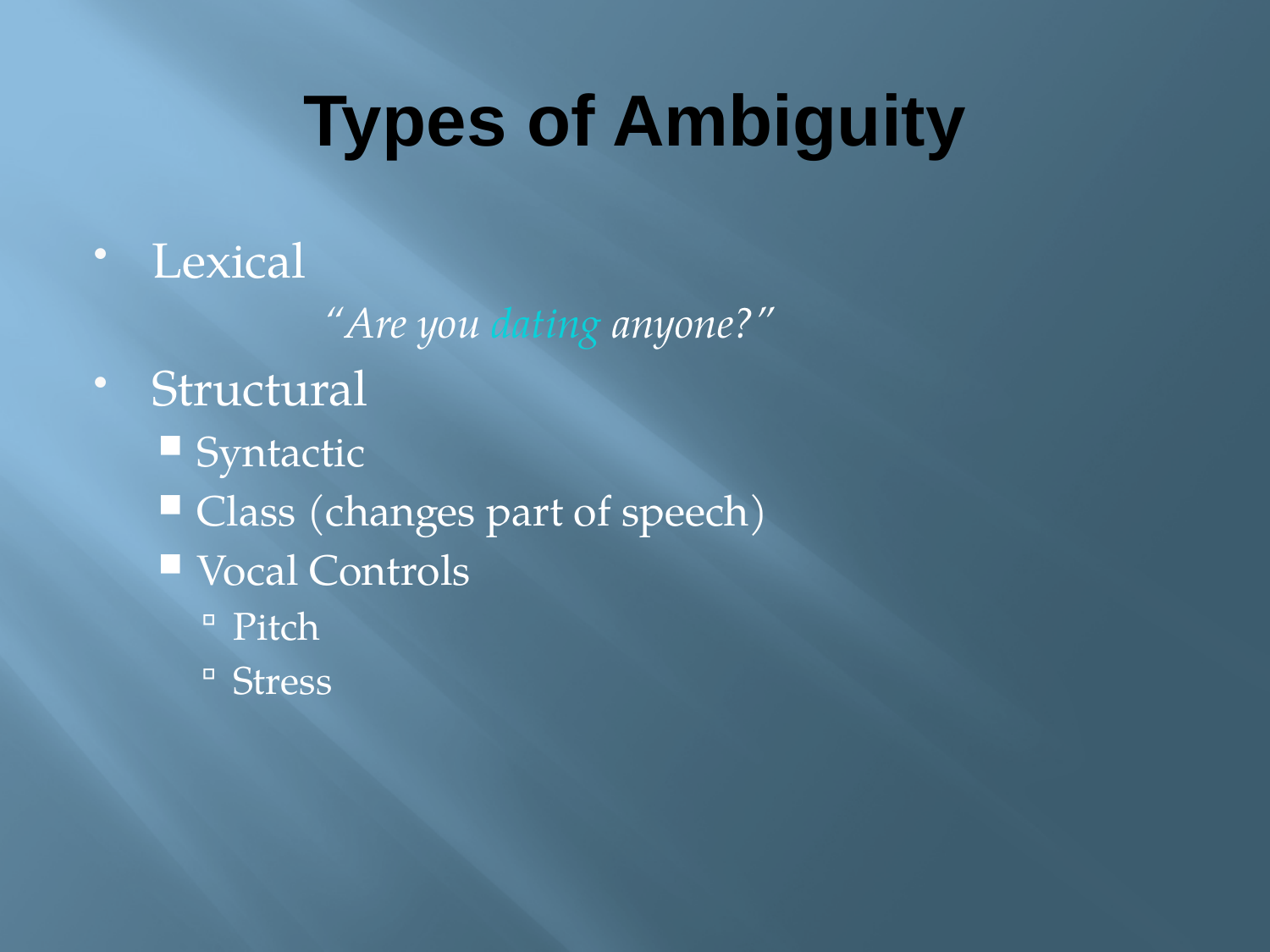

# Types of Ambiguity
Lexical
		“Are you dating anyone?”
Structural
Syntactic
Class (changes part of speech)
Vocal Controls
Pitch
Stress